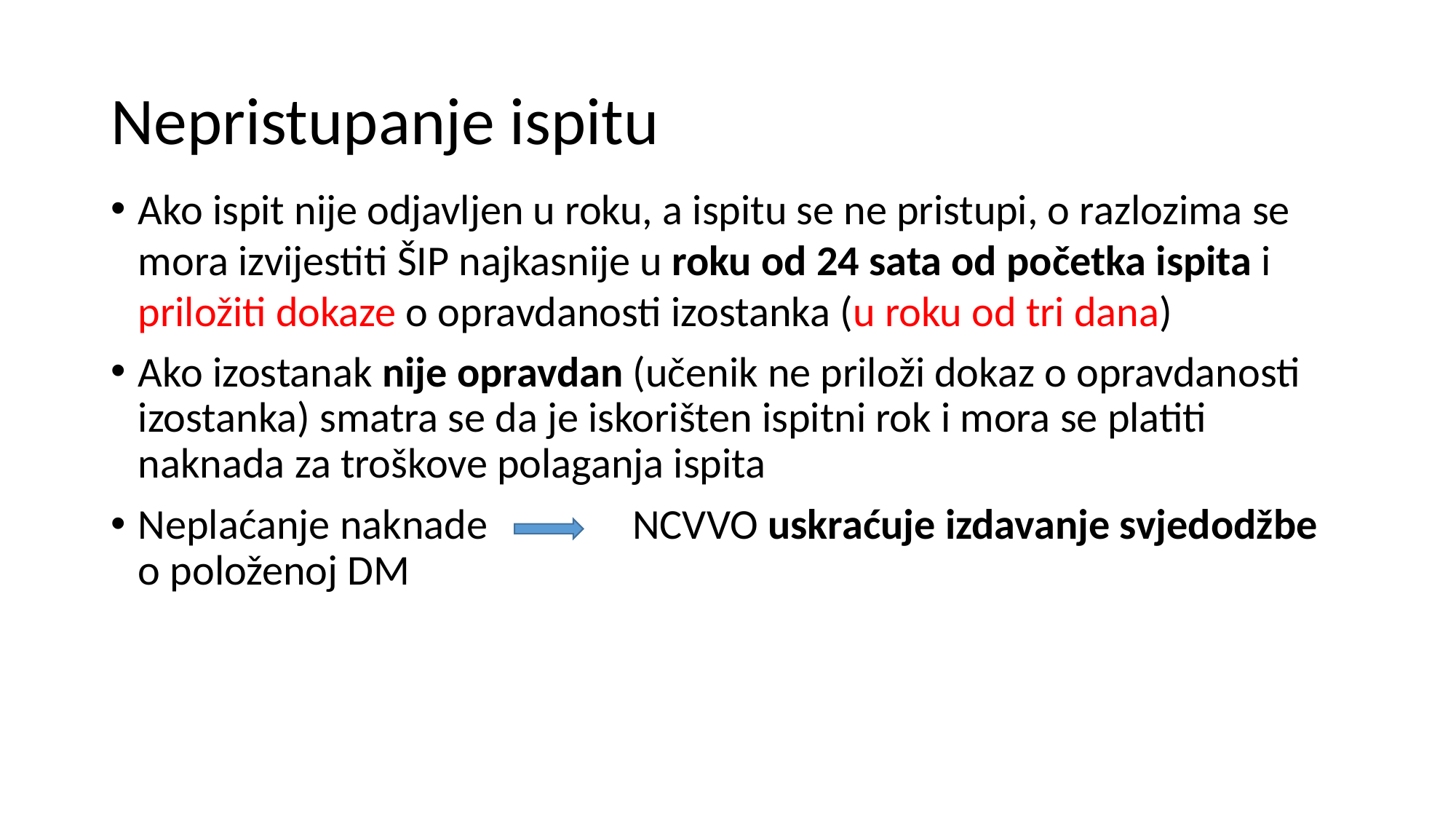

# Nepristupanje ispitu
Ako ispit nije odjavljen u roku, a ispitu se ne pristupi, o razlozima se mora izvijestiti ŠIP najkasnije u roku od 24 sata od početka ispita i priložiti dokaze o opravdanosti izostanka (u roku od tri dana)
Ako izostanak nije opravdan (učenik ne priloži dokaz o opravdanosti izostanka) smatra se da je iskorišten ispitni rok i mora se platiti naknada za troškove polaganja ispita
Neplaćanje naknade  	      NCVVO uskraćuje izdavanje svjedodžbe o položenoj DM